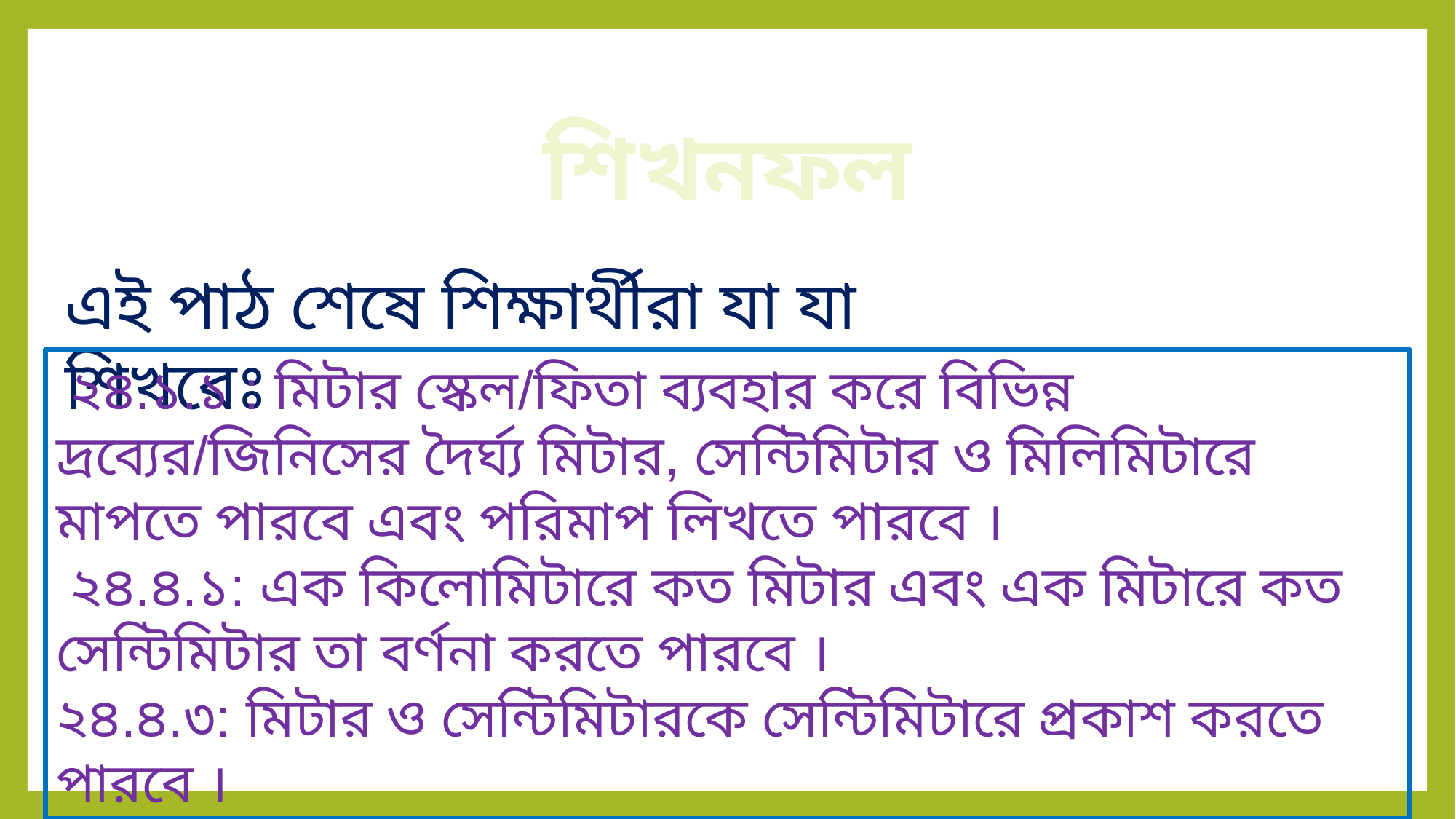

শিখনফল
এই পাঠ শেষে শিক্ষার্থীরা যা যা শিখবেঃ
 ২৪.১.১ : মিটার স্কেল/ফিতা ব্যবহার করে বিভিন্ন দ্রব্যের/জিনিসের দৈর্ঘ্য মিটার, সেন্টিমিটার ও মিলিমিটারে মাপতে পারবে এবং পরিমাপ লিখতে পারবে ।
 ২৪.৪.১: এক কিলোমিটারে কত মিটার এবং এক মিটারে কত সেন্টিমিটার তা বর্ণনা করতে পারবে ।
২৪.৪.৩: মিটার ও সেন্টিমিটারকে সেন্টিমিটারে প্রকাশ করতে পারবে ।